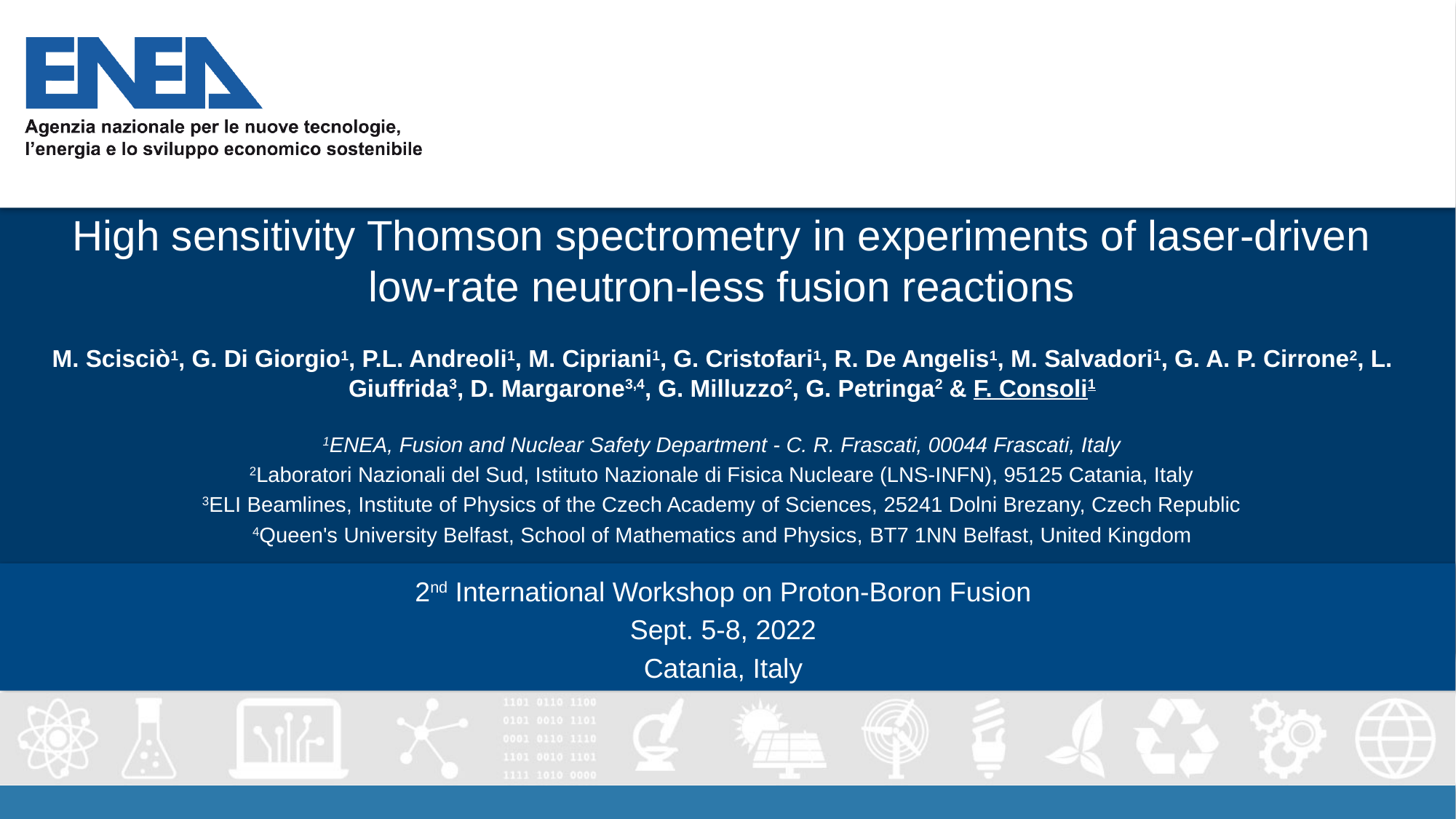

# High sensitivity Thomson spectrometry in experiments of laser-driven low-rate neutron-less fusion reactions
M. Scisciò1, G. Di Giorgio1, P.L. Andreoli1, M. Cipriani1, G. Cristofari1, R. De Angelis1, M. Salvadori1, G. A. P. Cirrone2, L. Giuffrida3, D. Margarone3,4, G. Milluzzo2, G. Petringa2 & F. Consoli1

1ENEA, Fusion and Nuclear Safety Department - C. R. Frascati, 00044 Frascati, Italy
2Laboratori Nazionali del Sud, Istituto Nazionale di Fisica Nucleare (LNS-INFN), 95125 Catania, Italy
3ELI Beamlines, Institute of Physics of the Czech Academy of Sciences, 25241 Dolni Brezany, Czech Republic
4Queen's University Belfast, School of Mathematics and Physics, BT7 1NN Belfast, United Kingdom

2nd International Workshop on Proton-Boron Fusion
Sept. 5-8, 2022
Catania, Italy